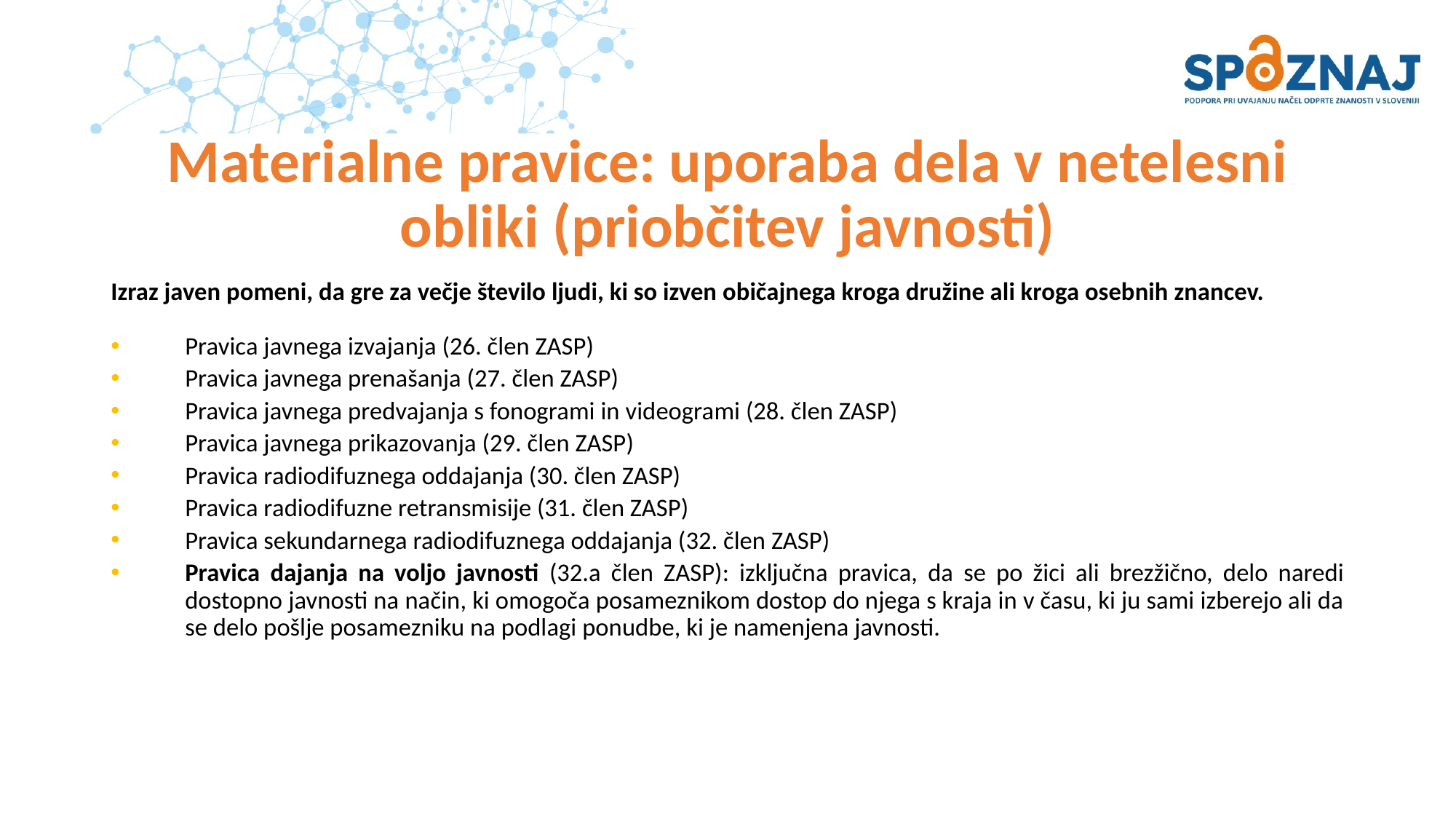

# Materialne pravice: uporaba dela v netelesni obliki (priobčitev javnosti)

Izraz javen pomeni, da gre za večje število ljudi, ki so izven običajnega kroga družine ali kroga osebnih znancev.

Pravica javnega izvajanja (26. člen ZASP)
Pravica javnega prenašanja (27. člen ZASP)
Pravica javnega predvajanja s fonogrami in videogrami (28. člen ZASP)
Pravica javnega prikazovanja (29. člen ZASP)
Pravica radiodifuznega oddajanja (30. člen ZASP)
Pravica radiodifuzne retransmisije (31. člen ZASP)
Pravica sekundarnega radiodifuznega oddajanja (32. člen ZASP)
Pravica dajanja na voljo javnosti (32.a člen ZASP): izključna pravica, da se po žici ali brezžično, delo naredi dostopno javnosti na način, ki omogoča posameznikom dostop do njega s kraja in v času, ki ju sami izberejo ali da se delo pošlje posamezniku na podlagi ponudbe, ki je namenjena javnosti.